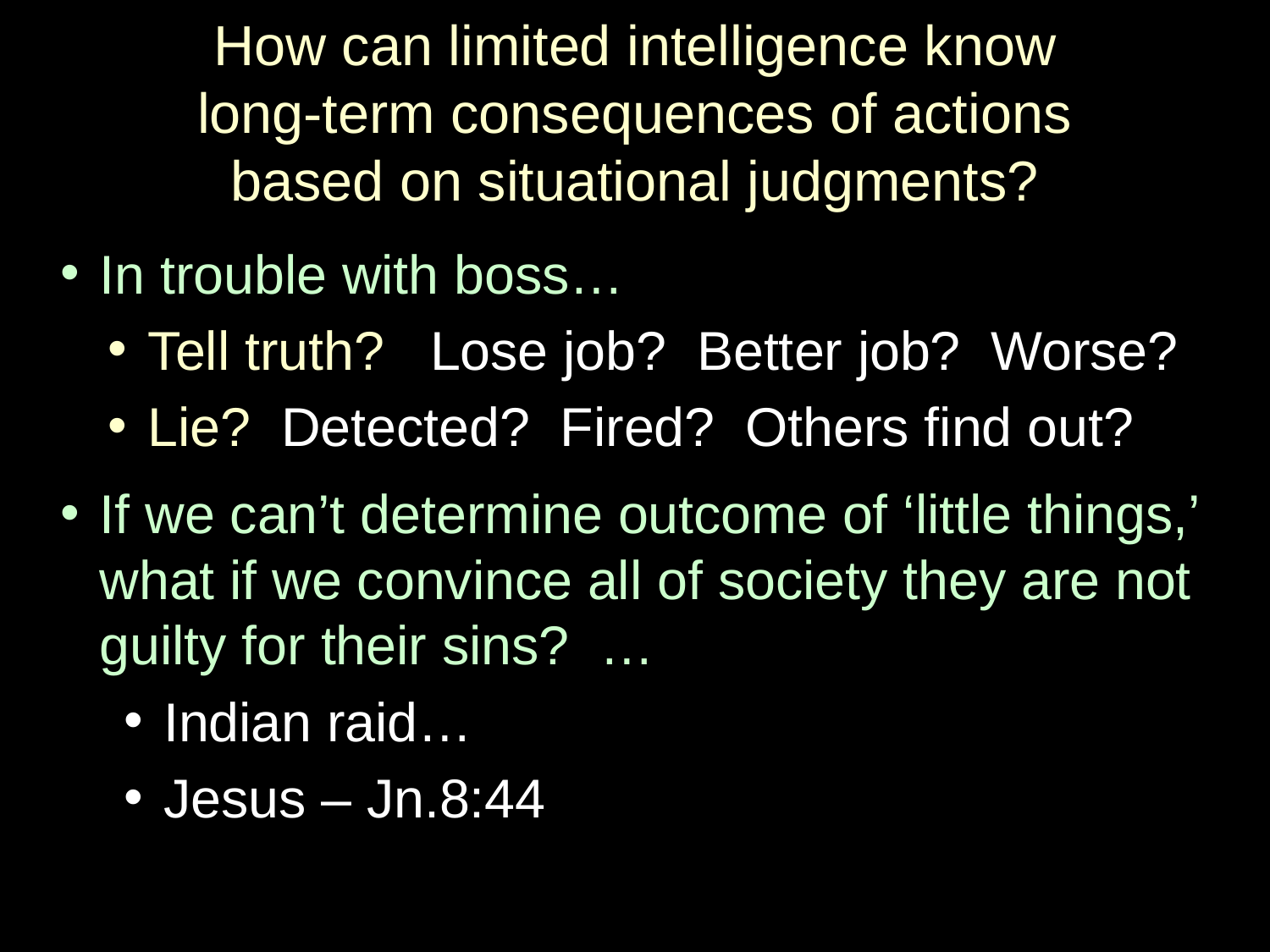

# How can limited intelligence know long-term consequences of actions based on situational judgments?
In trouble with boss…
Tell truth?   Lose job?  Better job?  Worse?
Lie?  Detected?  Fired?  Others find out?
If we can’t determine outcome of ‘little things,’ what if we convince all of society they are not guilty for their sins?  …
Indian raid…
Jesus – Jn.8:44